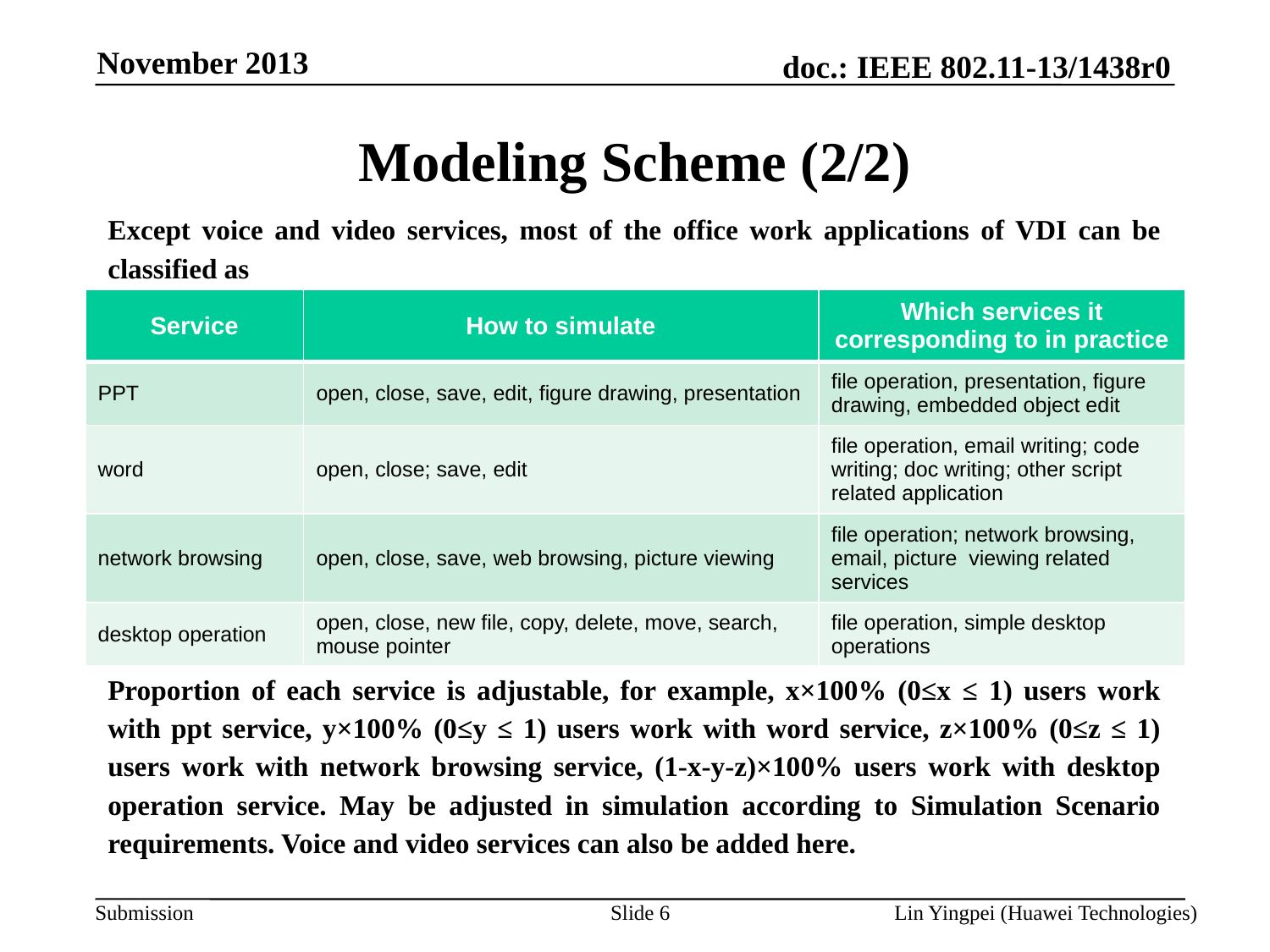

November 2013
Modeling Scheme (2/2)
Except voice and video services, most of the office work applications of VDI can be classified as

Proportion of each service is adjustable, for example, x×100% (0≤x ≤ 1) users work with ppt service, y×100% (0≤y ≤ 1) users work with word service, z×100% (0≤z ≤ 1) users work with network browsing service, (1-x-y-z)×100% users work with desktop operation service. May be adjusted in simulation according to Simulation Scenario requirements. Voice and video services can also be added here.
| Service | How to simulate | Which services it corresponding to in practice |
| --- | --- | --- |
| PPT | open, close, save, edit, figure drawing, presentation | file operation, presentation, figure drawing, embedded object edit |
| word | open, close; save, edit | file operation, email writing; code writing; doc writing; other script related application |
| network browsing | open, close, save, web browsing, picture viewing | file operation; network browsing, email, picture viewing related services |
| desktop operation | open, close, new file, copy, delete, move, search, mouse pointer | file operation, simple desktop operations |
Slide 6